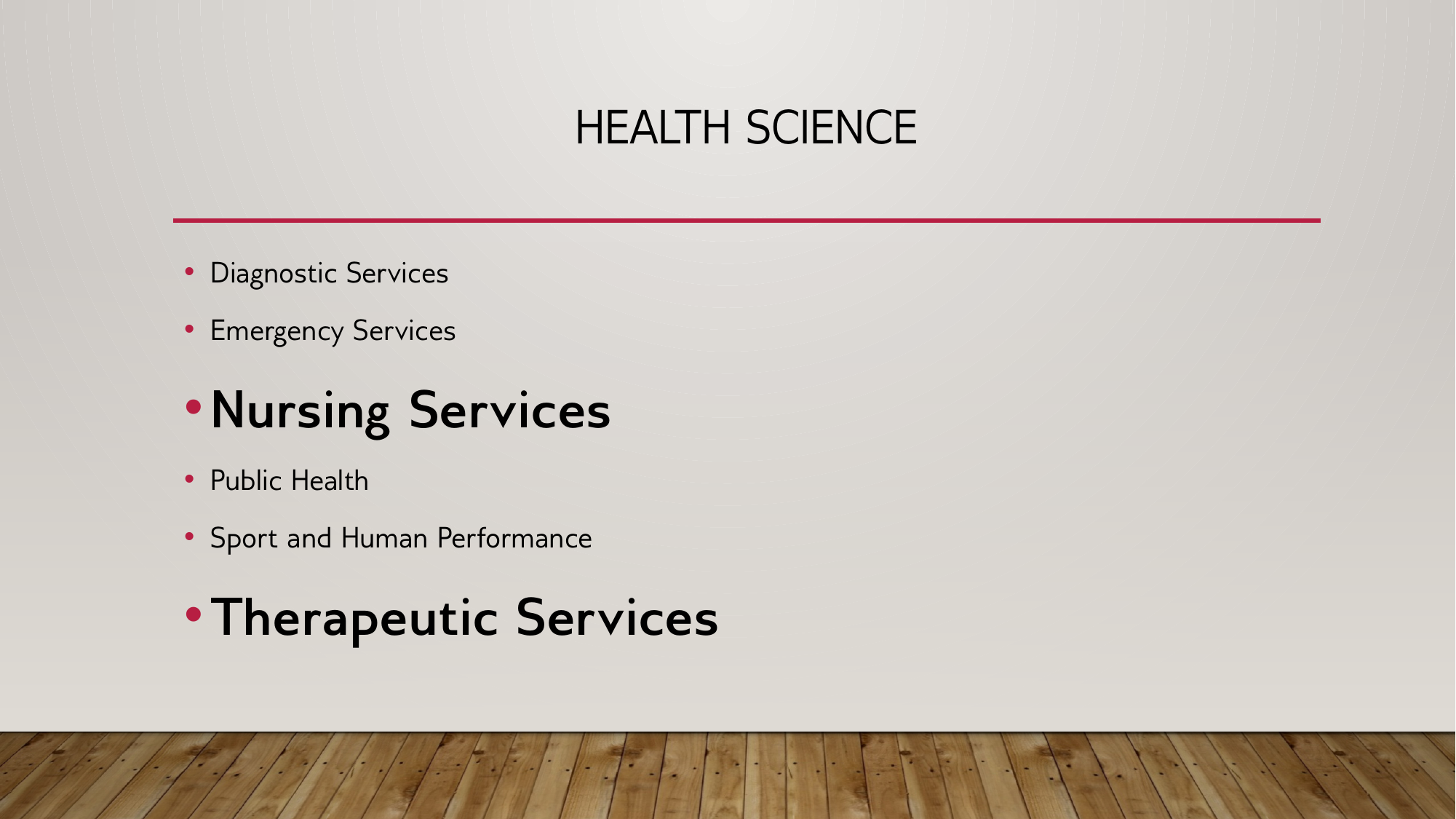

# Health Science
Diagnostic Services
Emergency Services
Nursing Services
Public Health
Sport and Human Performance
Therapeutic Services